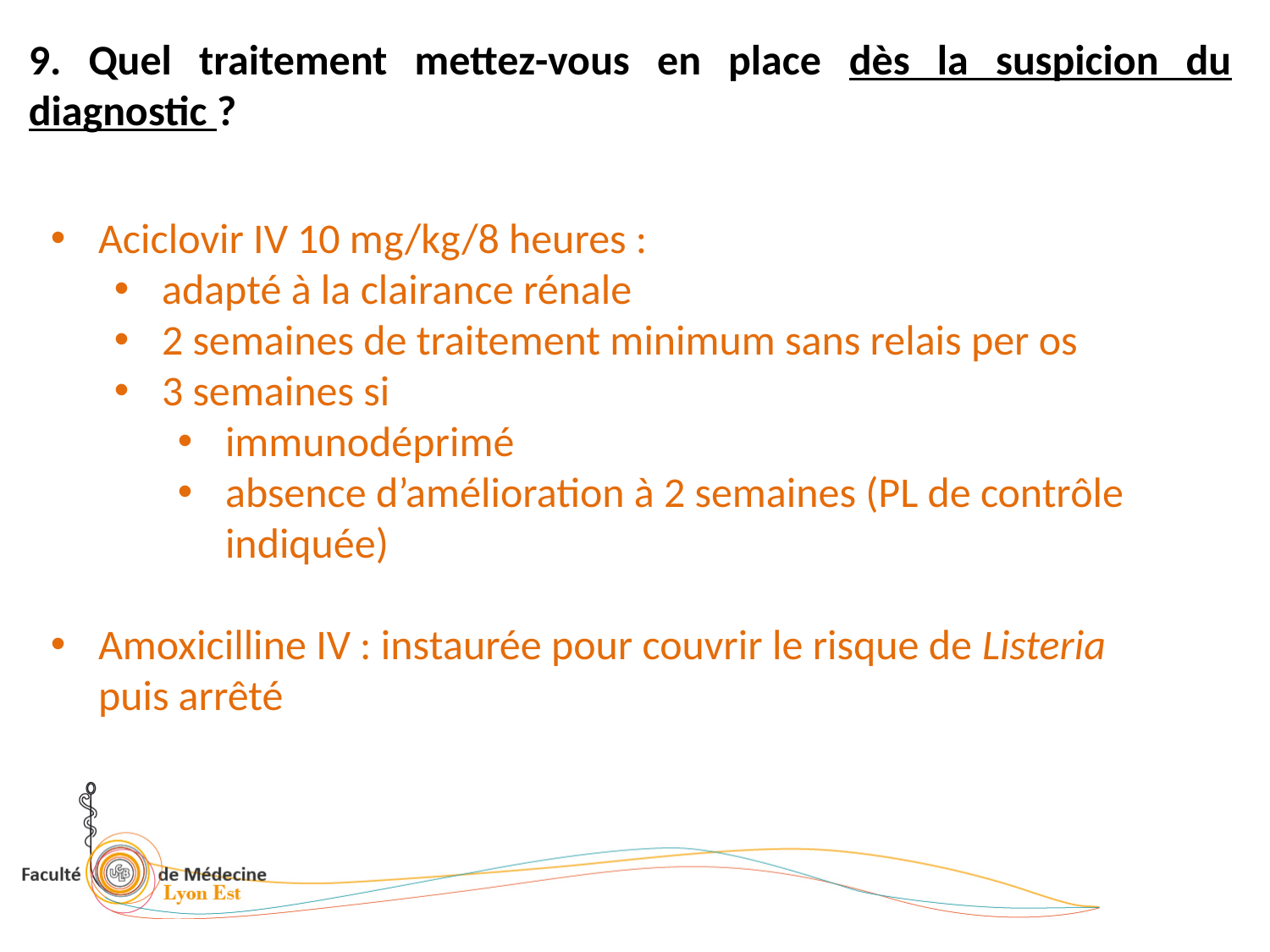

9. Quel traitement mettez-vous en place dès la suspicion du diagnostic ?

Aciclovir IV 10 mg/kg/8 heures :
adapté à la clairance rénale
2 semaines de traitement minimum sans relais per os
3 semaines si
immunodéprimé
absence d’amélioration à 2 semaines (PL de contrôle indiquée)

Amoxicilline IV : instaurée pour couvrir le risque de Listeria puis arrêté